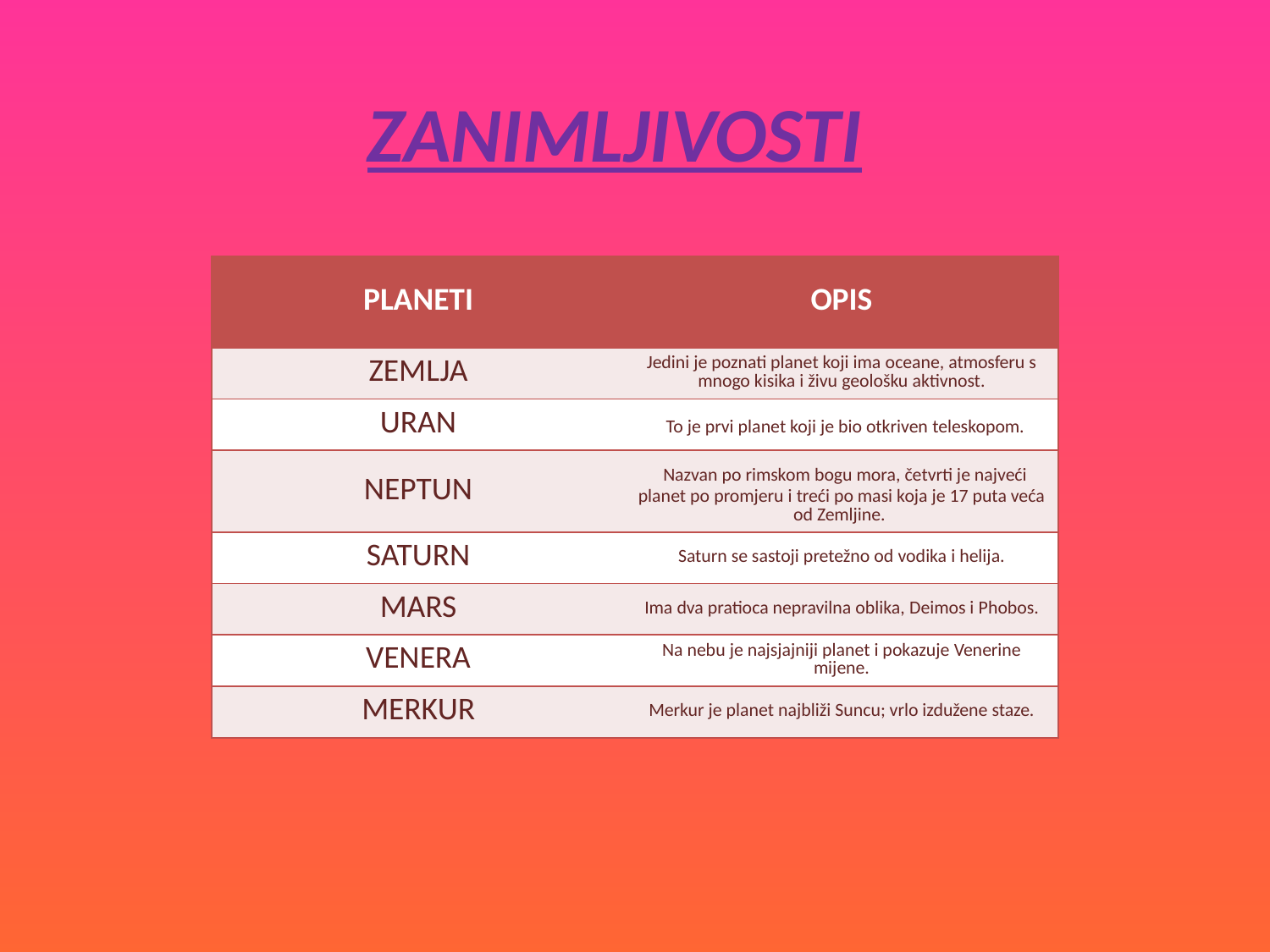

ZANIMLJIVOSTI
| PLANETI | OPIS |
| --- | --- |
| ZEMLJA | Jedini je poznati planet koji ima oceane, atmosferu s mnogo kisika i živu geološku aktivnost. |
| URAN | To je prvi planet koji je bio otkriven teleskopom. |
| NEPTUN | Nazvan po rimskom bogu mora, četvrti je najveći planet po promjeru i treći po masi koja je 17 puta veća od Zemljine. |
| SATURN | Saturn se sastoji pretežno od vodika i helija. |
| MARS | Ima dva pratioca nepravilna oblika, Deimos i Phobos. |
| VENERA | Na nebu je najsjajniji planet i pokazuje Venerine mijene. |
| MERKUR | Merkur je planet najbliži Suncu; vrlo izdužene staze. |